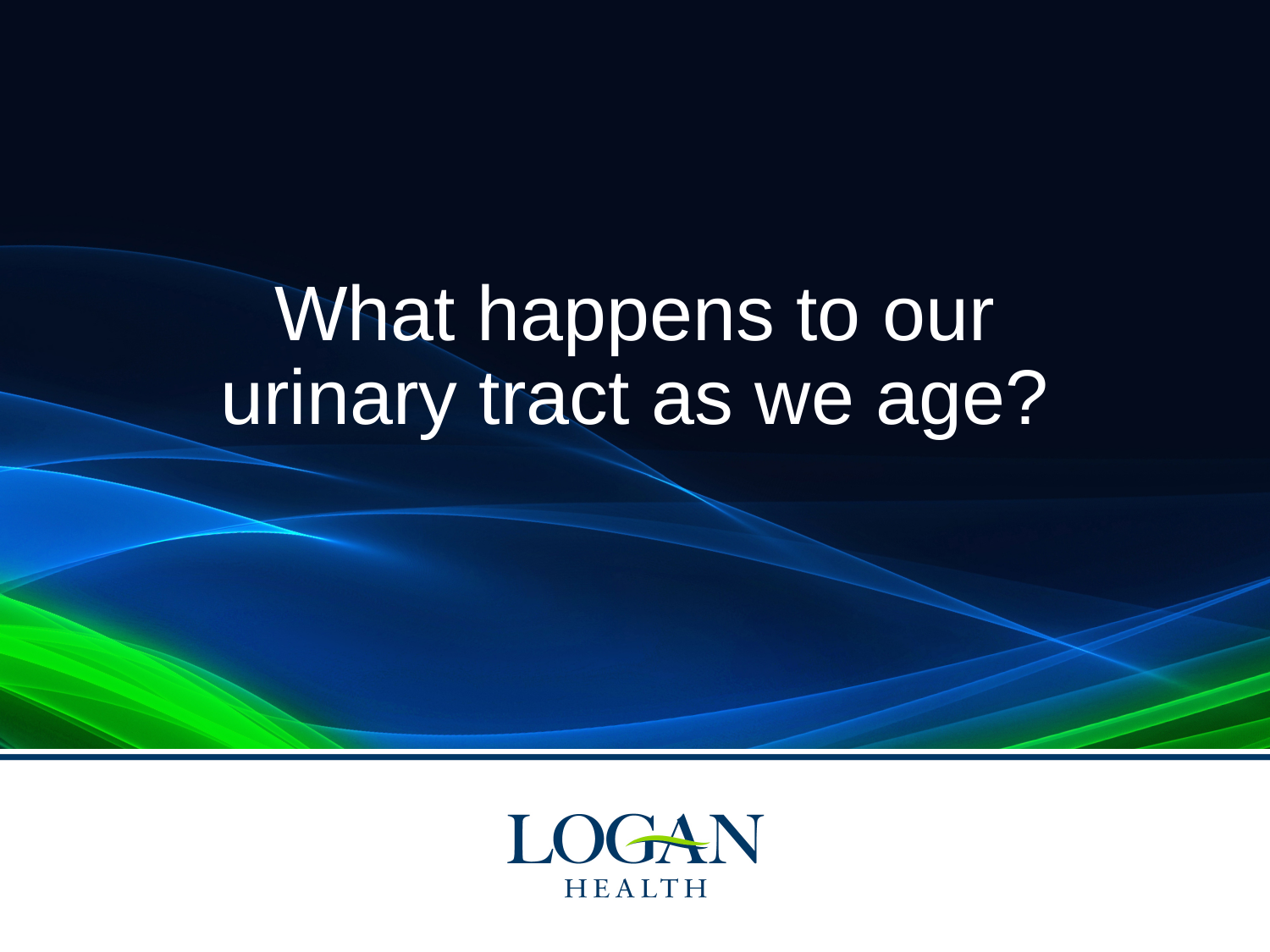

What happens to our urinary tract as we age?